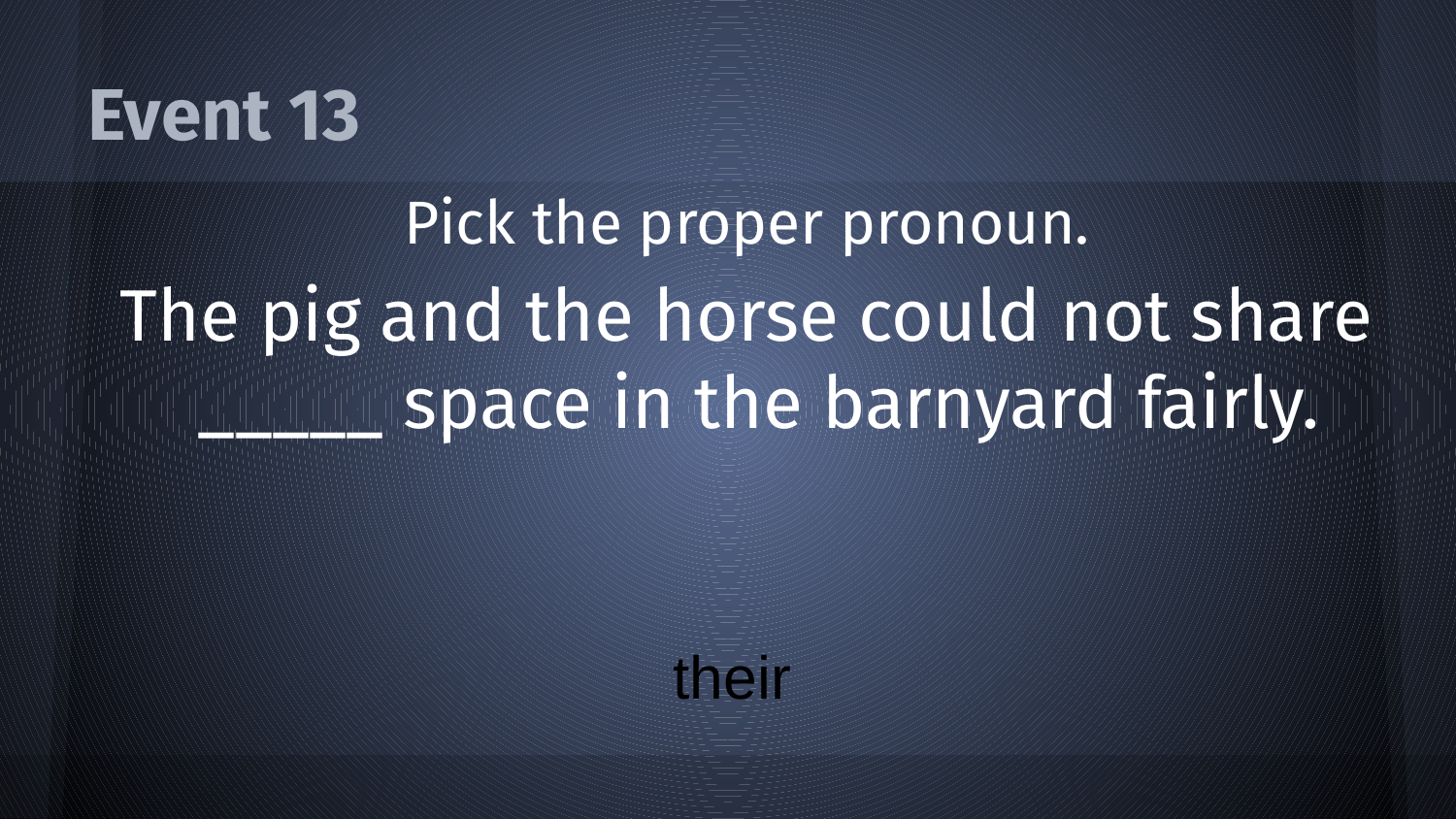

# Event 13
Pick the proper pronoun.
The pig and the horse could not share _____ space in the barnyard fairly.

their